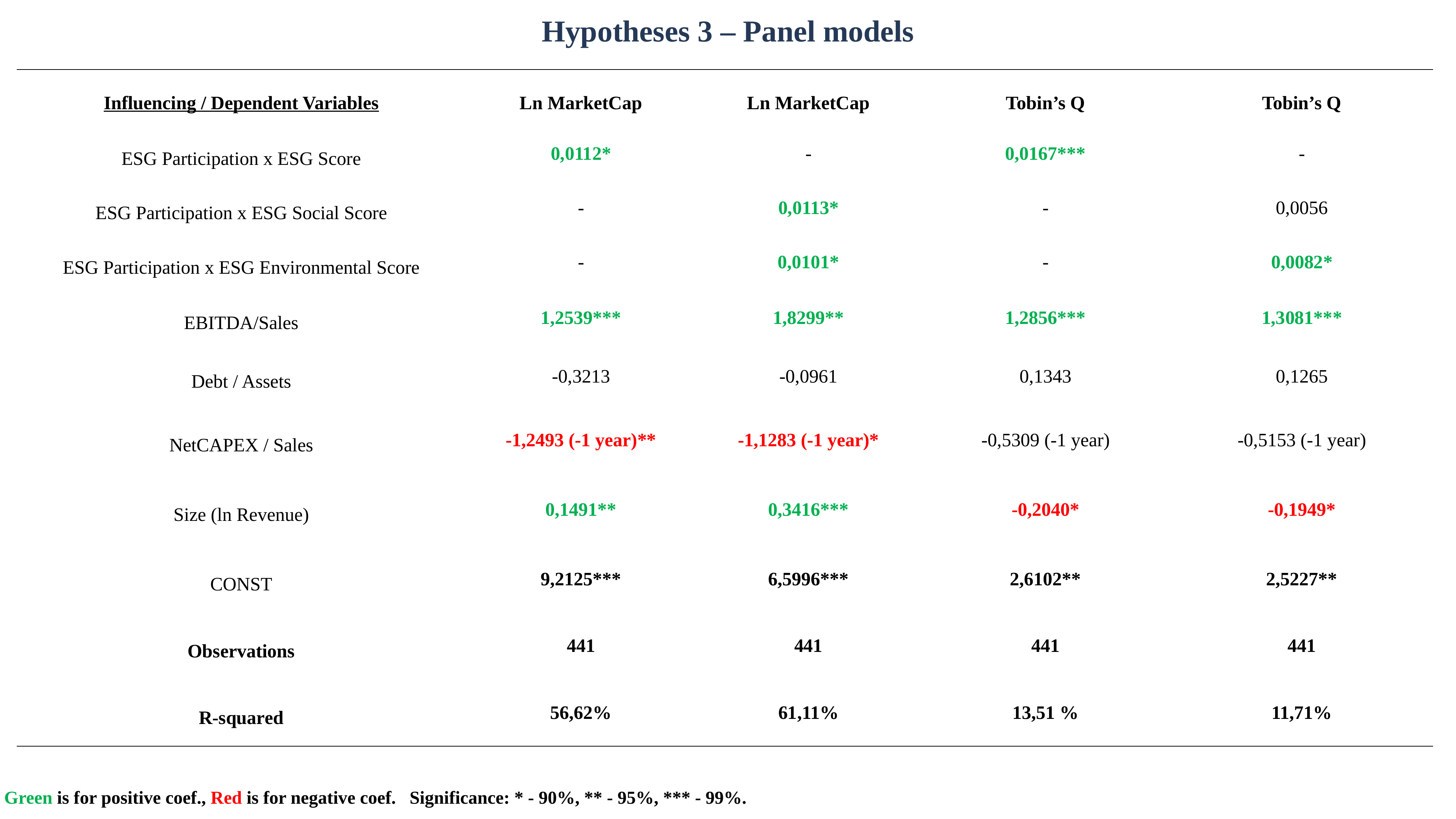

Hypotheses 3 – Panel models
| Influencing / Dependent Variables | Ln MarketCap | Ln MarketCap | Tobin’s Q | Tobin’s Q |
| --- | --- | --- | --- | --- |
| ESG Participation x ESG Score | 0,0112\* | - | 0,0167\*\*\* | - |
| ESG Participation x ESG Social Score | - | 0,0113\* | - | 0,0056 |
| ESG Participation x ESG Environmental Score | - | 0,0101\* | - | 0,0082\* |
| EBITDA/Sales | 1,2539\*\*\* | 1,8299\*\* | 1,2856\*\*\* | 1,3081\*\*\* |
| Debt / Assets | -0,3213 | -0,0961 | 0,1343 | 0,1265 |
| NetCAPEX / Sales | -1,2493 (-1 year)\*\* | -1,1283 (-1 year)\* | -0,5309 (-1 year) | -0,5153 (-1 year) |
| Size (ln Revenue) | 0,1491\*\* | 0,3416\*\*\* | -0,2040\* | -0,1949\* |
| CONST | 9,2125\*\*\* | 6,5996\*\*\* | 2,6102\*\* | 2,5227\*\* |
| Observations | 441 | 441 | 441 | 441 |
| R-squared | 56,62% | 61,11% | 13,51 % | 11,71% |
Green is for positive coef., Red is for negative coef.   Significance: * - 90%, ** - 95%, *** - 99%.